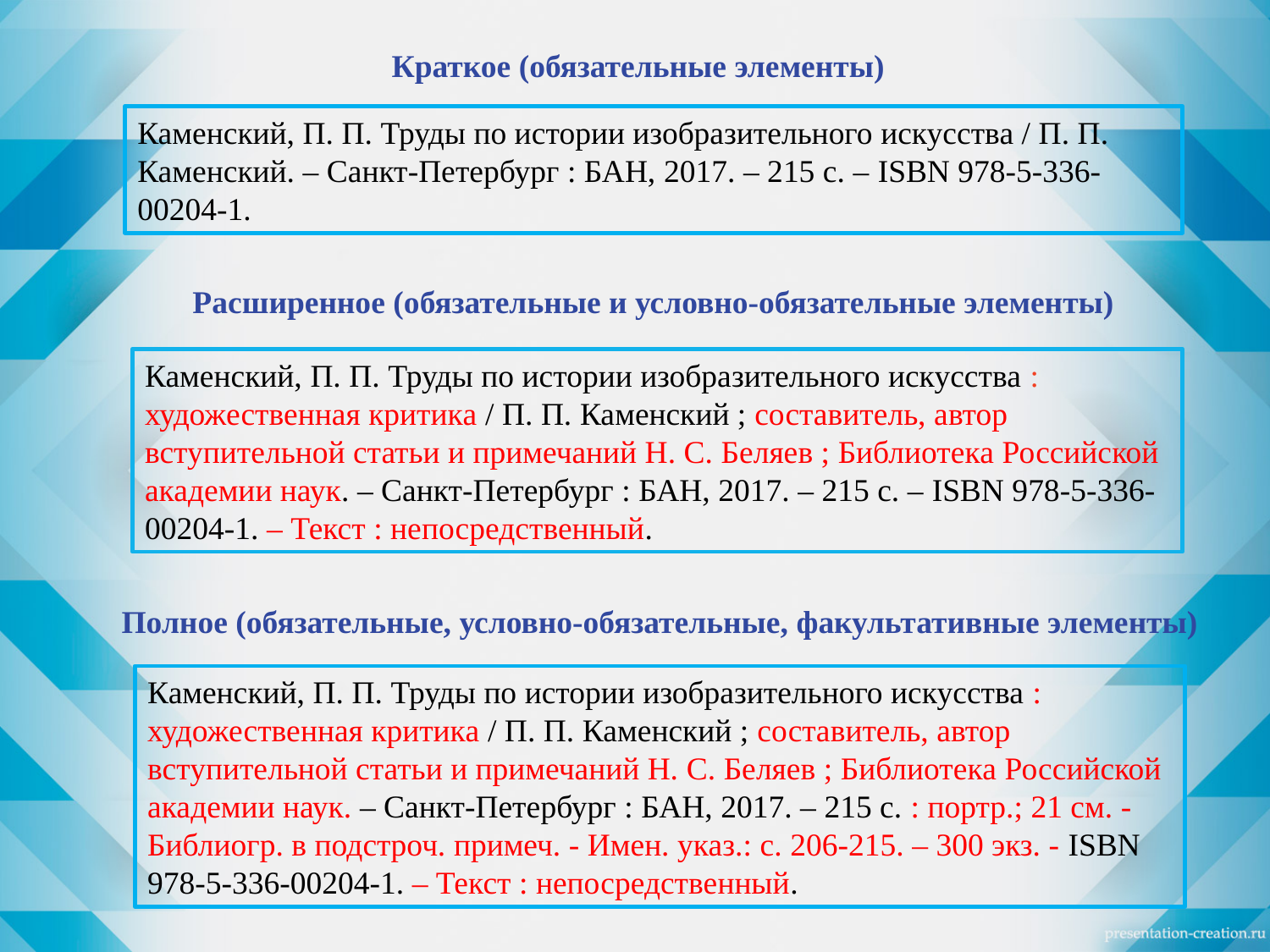

Краткое (обязательные элементы)
Каменский, П. П. Труды по истории изобразительного искусства / П. П. Каменский. – Санкт-Петербург : БАН, 2017. – 215 с. – ISBN 978-5-336-00204-1.
Расширенное (обязательные и условно-обязательные элементы)
Каменский, П. П. Труды по истории изобразительного искусства : художественная критика / П. П. Каменский ; составитель, автор вступительной статьи и примечаний Н. С. Беляев ; Библиотека Российской академии наук. – Санкт-Петербург : БАН, 2017. – 215 с. – ISBN 978-5-336-00204-1. – Текст : непосредственный.
Полное (обязательные, условно-обязательные, факультативные элементы)
Каменский, П. П. Труды по истории изобразительного искусства : художественная критика / П. П. Каменский ; составитель, автор вступительной статьи и примечаний Н. С. Беляев ; Библиотека Российской академии наук. – Санкт-Петербург : БАН, 2017. – 215 с. : портр.; 21 см. -Библиогр. в подстроч. примеч. - Имен. указ.: с. 206-215. – 300 экз. - ISBN 978-5-336-00204-1. – Текст : непосредственный.